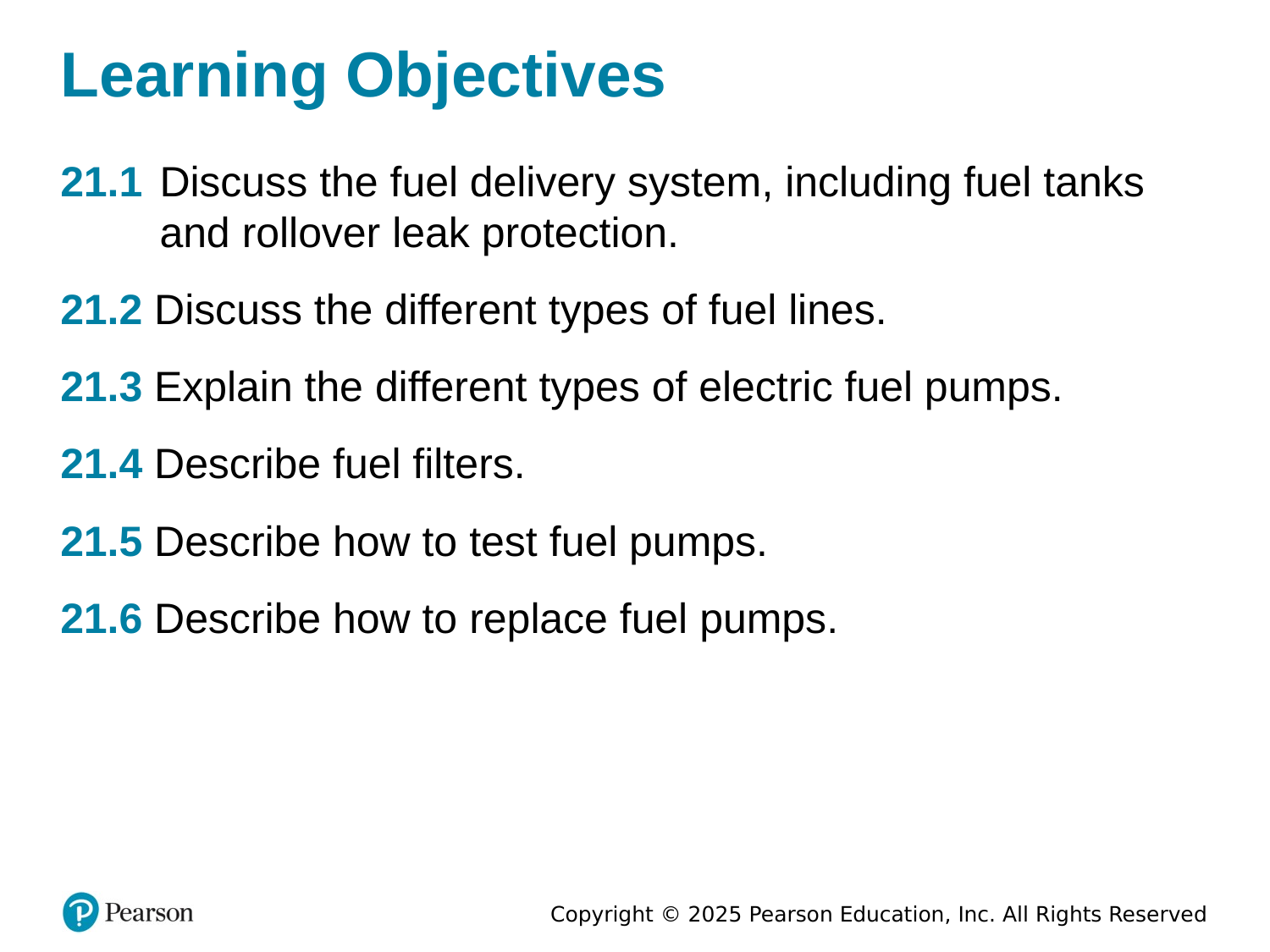

# Learning Objectives
21.1	Discuss the fuel delivery system, including fuel tanks and rollover leak protection.
21.2 Discuss the different types of fuel lines.
21.3 Explain the different types of electric fuel pumps.
21.4 Describe fuel filters.
21.5 Describe how to test fuel pumps.
21.6 Describe how to replace fuel pumps.